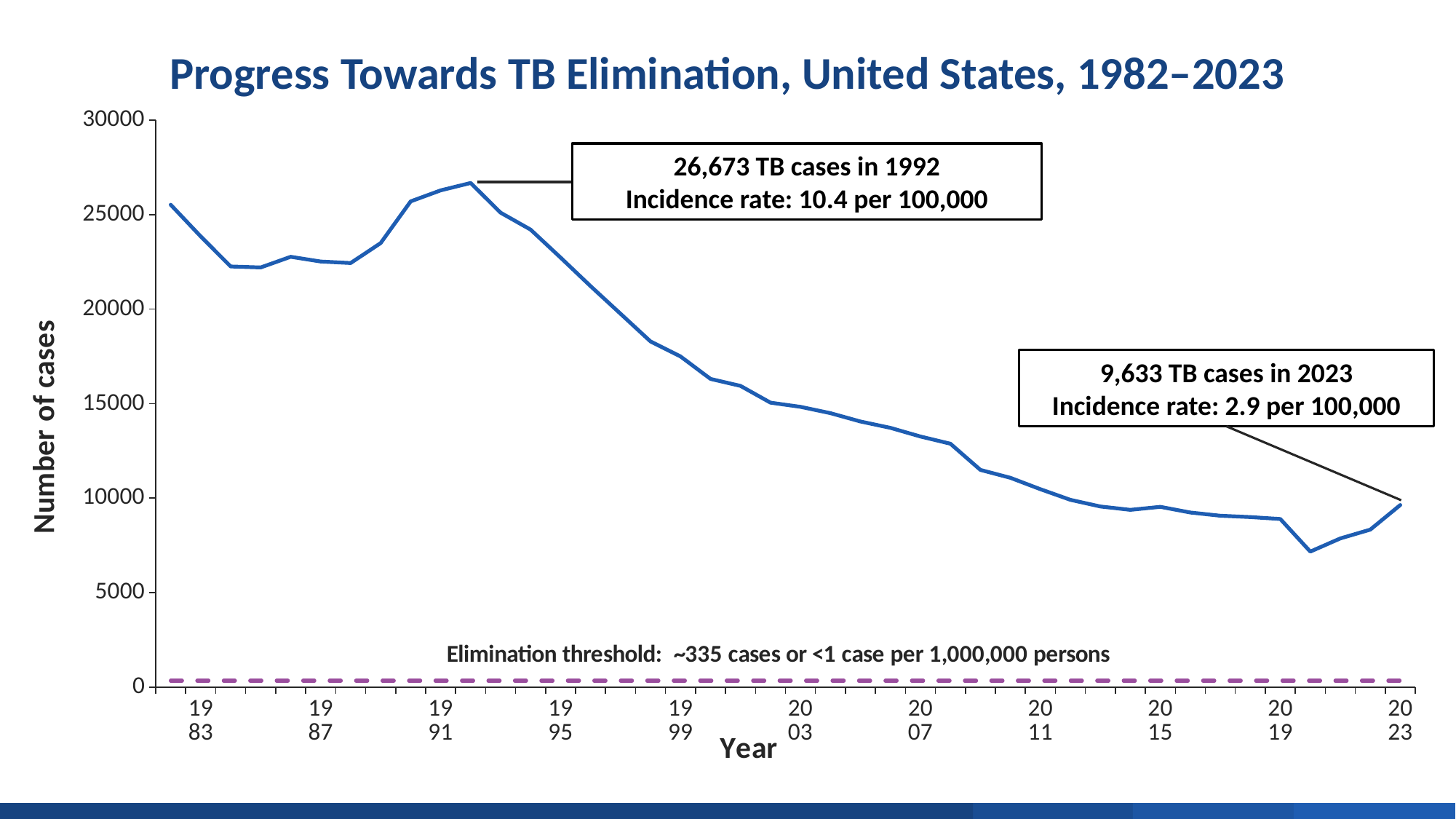

Progress Towards TB Elimination, United States, 1982–2023

### Chart

| Category |  |  |
|---|---|---|
|  | 335.0 | 25520.0 |
| 1983 | 335.0 | 23846.0 |
|  | 335.0 | 22255.0 |
|  | 335.0 | 22201.0 |
|  | 335.0 | 22768.0 |
| 1987 | 335.0 | 22517.0 |
|  | 335.0 | 22436.0 |
|  | 335.0 | 23495.0 |
|  | 335.0 | 25701.0 |
| 1991 | 335.0 | 26283.0 |
|  | 335.0 | 26673.0 |
|  | 335.0 | 25102.0 |
|  | 335.0 | 24206.0 |
| 1995 | 335.0 | 22726.0 |
|  | 335.0 | 21212.0 |
|  | 335.0 | 19751.0 |
|  | 335.0 | 18285.0 |
| 1999 | 335.0 | 17492.0 |
|  | 335.0 | 16305.0 |
|  | 335.0 | 15937.0 |
|  | 335.0 | 15048.0 |
| 2003 | 335.0 | 14828.0 |
|  | 335.0 | 14494.0 |
|  | 335.0 | 14052.0 |
|  | 335.0 | 13716.0 |
| 2007 | 335.0 | 13258.0 |
|  | 335.0 | 12876.0 |
|  | 335.0 | 11492.0 |
|  | 335.0 | 11074.0 |
| 2011 | 335.0 | 10471.0 |
|  | 335.0 | 9908.0 |
|  | 335.0 | 9556.0 |
|  | 335.0 | 9379.0 |
| 2015 | 335.0 | 9539.0 |
|  | 335.0 | 9238.0 |
|  | 335.0 | 9066.0 |
|  | 335.0 | 8996.0 |
| 2019 | 335.0 | 8895.0 |
|  | 335.0 | 7170.0 |
|  | 335.0 | 7866.0 |
|  | 335.0 | 8332.0 |
| 2023 | 335.0 | 9633.0 |
26,673 TB cases in 1992
Incidence rate: 10.4 per 100,000
9,633 TB cases in 2023
Incidence rate: 2.9 per 100,000